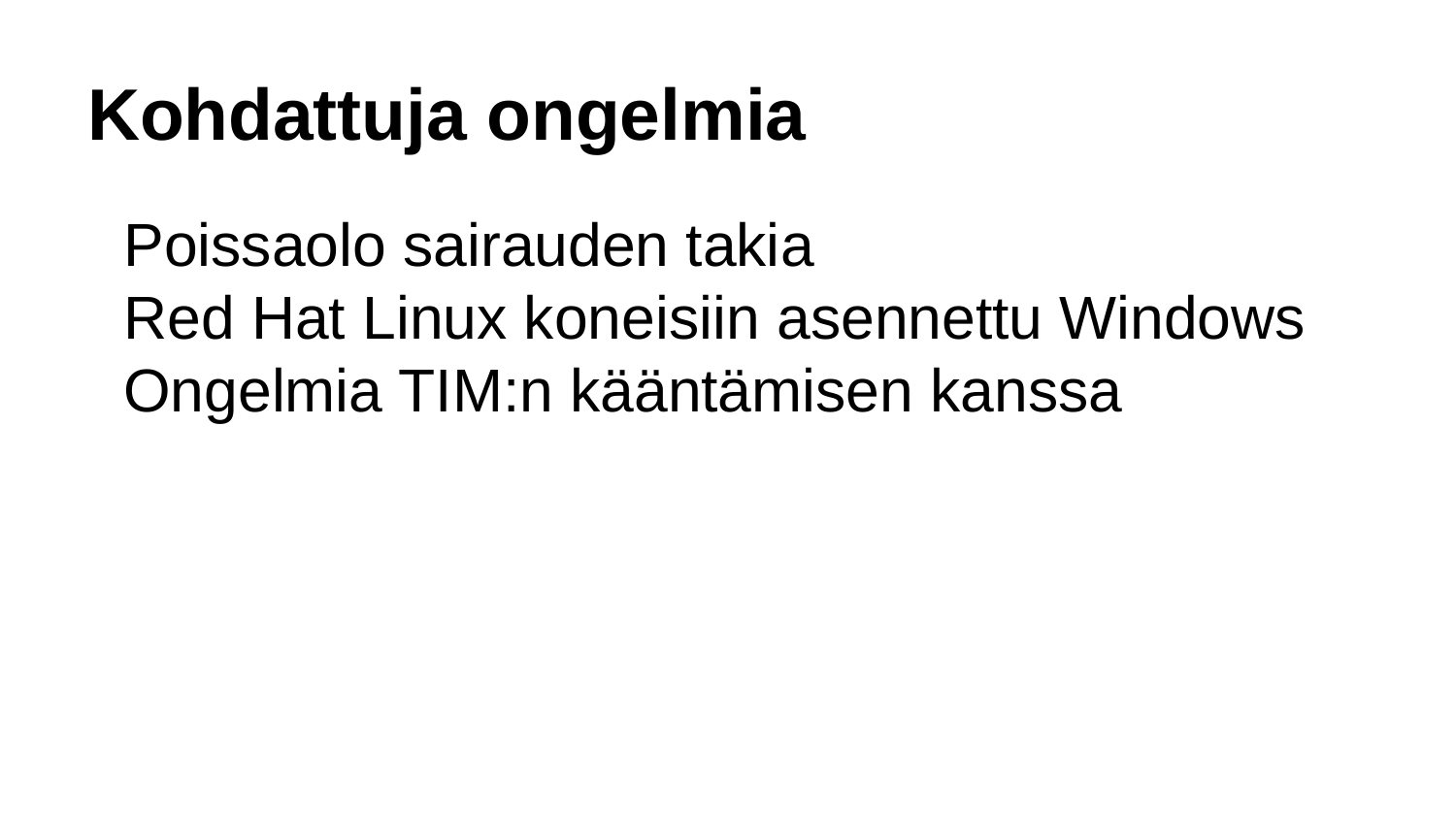

# Kohdattuja ongelmia
Poissaolo sairauden takia
Red Hat Linux koneisiin asennettu Windows
Ongelmia TIM:n kääntämisen kanssa